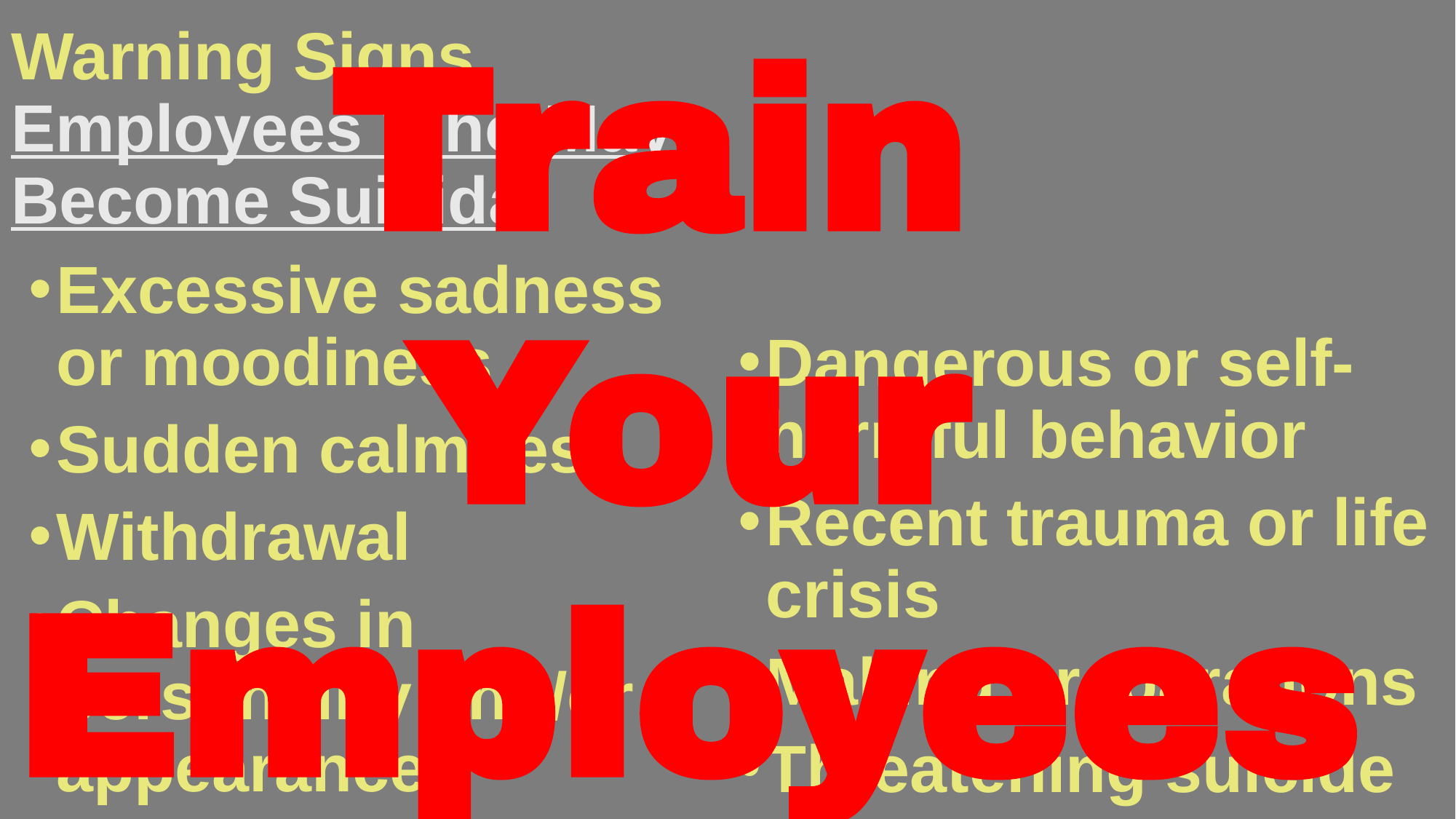

Train
   Your
   Employees
# Warning Signs Employees Who May Become Suicidal
Excessive sadness or moodiness
Sudden calmness
Withdrawal
Changes in personality and/or appearance

Dangerous or self-harmful behavior
Recent trauma or life crisis
Making preparations
Threatening suicide